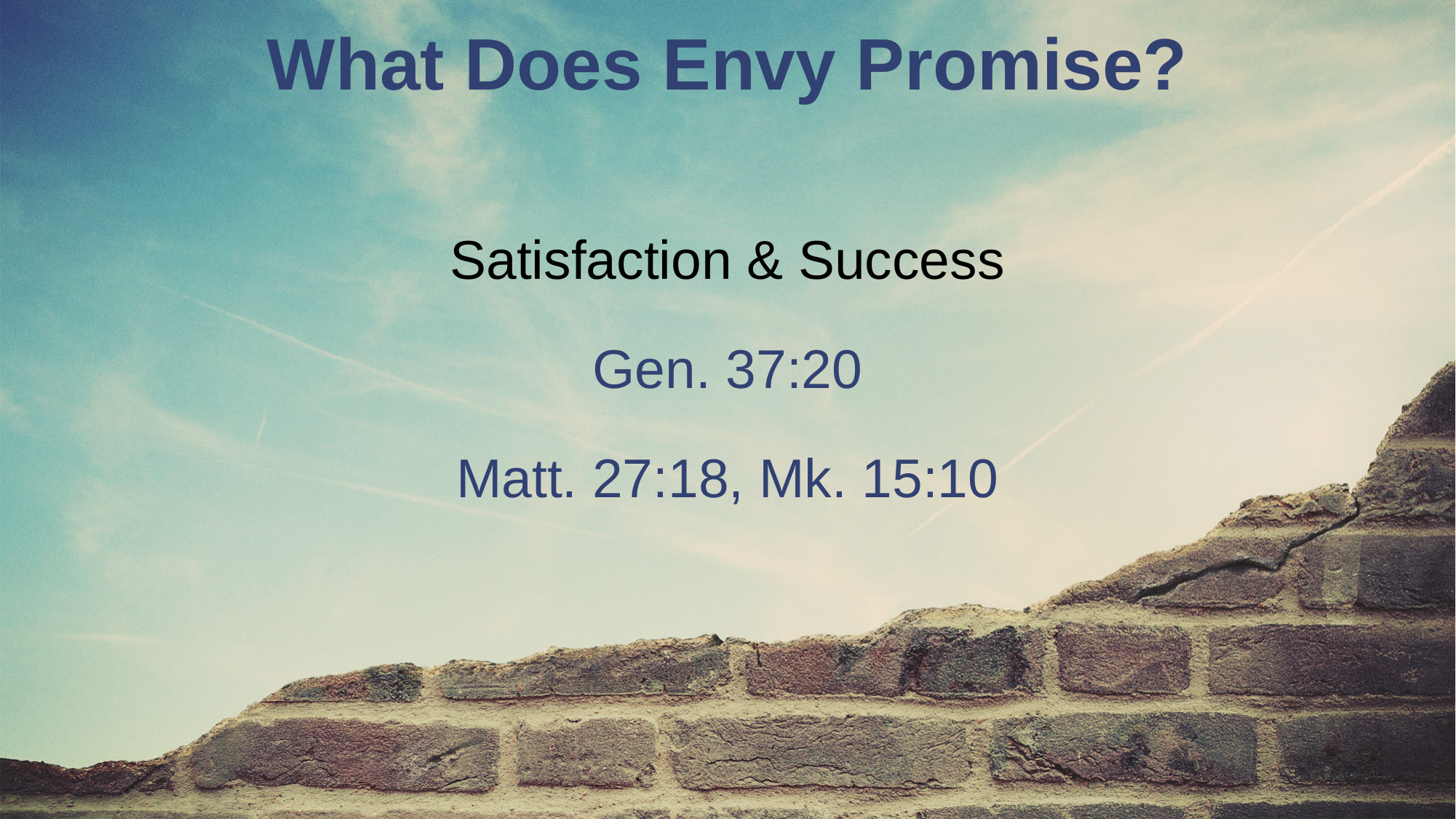

What Does Envy Promise?
Satisfaction & Success
Gen. 37:20
Matt. 27:18, Mk. 15:10